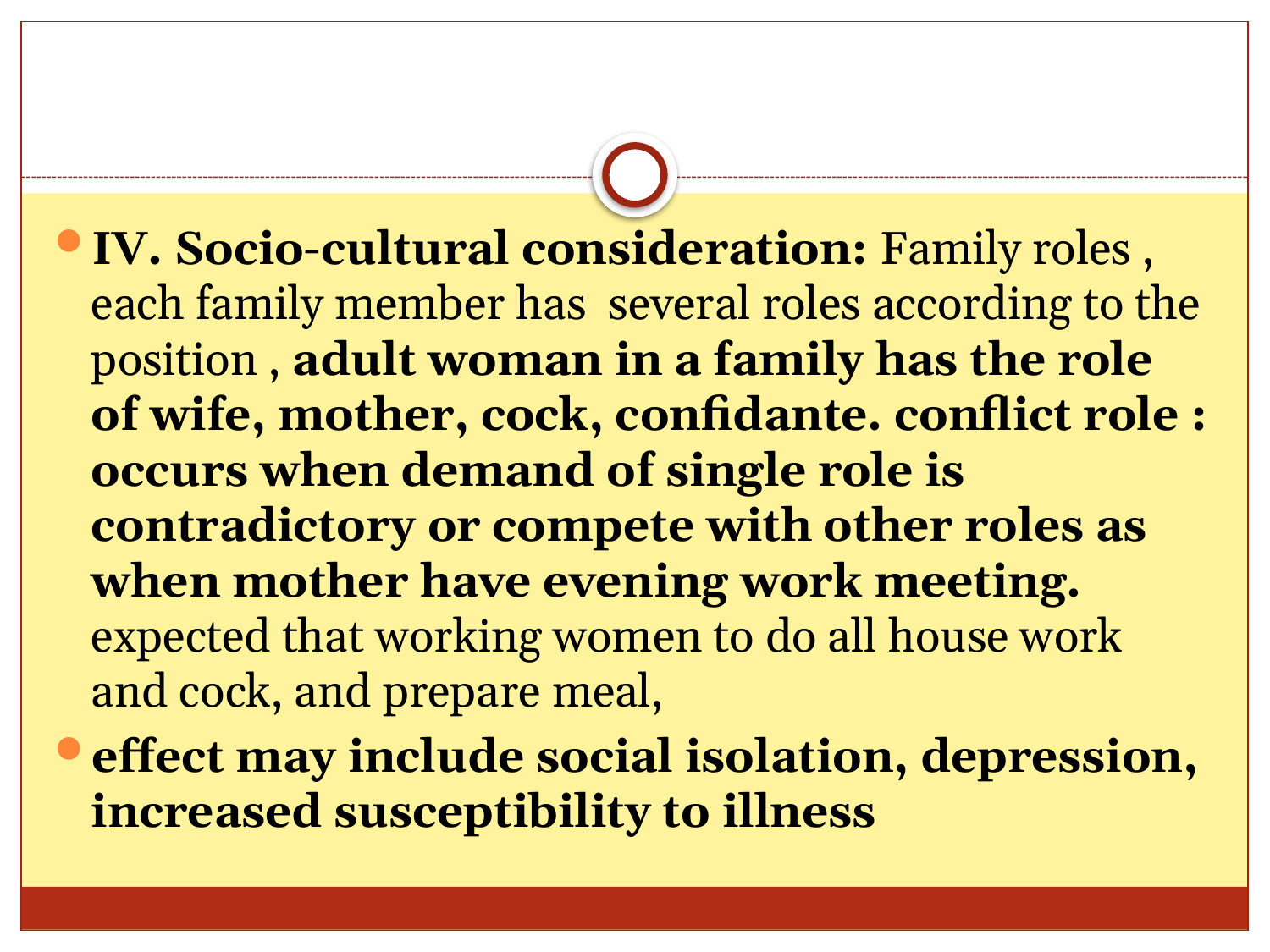

#
IV. Socio-cultural consideration: Family roles , each family member has  several roles according to the position , adult woman in a family has the role of wife, mother, cock, confidante. conflict role : occurs when demand of single role is contradictory or compete with other roles as when mother have evening work meeting. expected that working women to do all house work and cock, and prepare meal,
effect may include social isolation, depression, increased susceptibility to illness